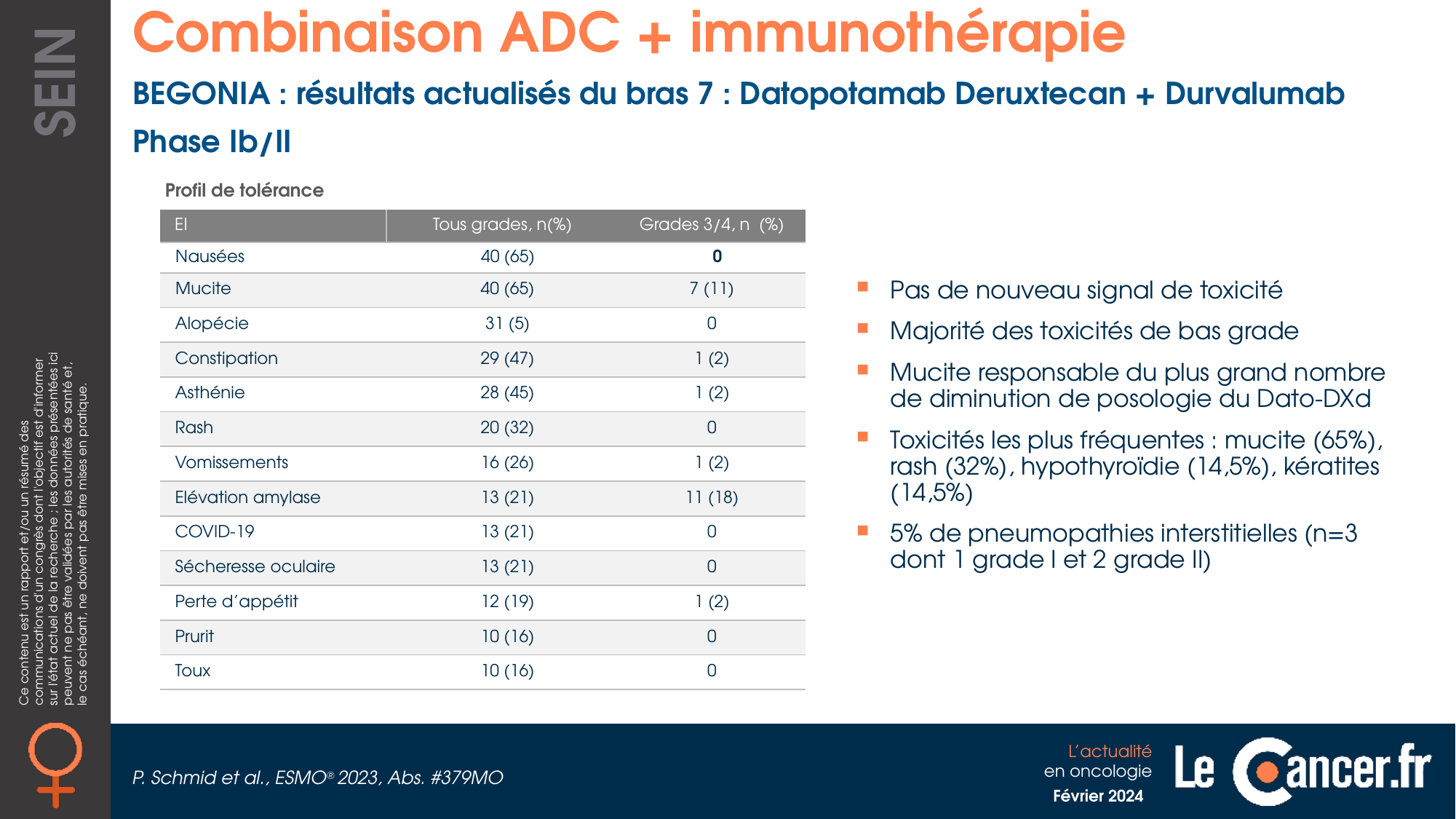

Combinaison ADC + immunothérapie
BEGONIA : résultats actualisés du bras 7 : Datopotamab Deruxtecan + Durvalumab
Phase Ib/II
Profil de tolérance
| EI | Tous grades, n(%) | Grades 3/4, n (%) |
| --- | --- | --- |
| Nausées | 40 (65) | 0 |
| Mucite | 40 (65) | 7 (11) |
| Alopécie | 31 (5) | 0 |
| Constipation | 29 (47) | 1 (2) |
| Asthénie | 28 (45) | 1 (2) |
| Rash | 20 (32) | 0 |
| Vomissements | 16 (26) | 1 (2) |
| Elévation amylase | 13 (21) | 11 (18) |
| COVID-19 | 13 (21) | 0 |
| Sécheresse oculaire | 13 (21) | 0 |
| Perte d’appétit | 12 (19) | 1 (2) |
| Prurit | 10 (16) | 0 |
| Toux | 10 (16) | 0 |
Pas de nouveau signal de toxicité
Majorité des toxicités de bas grade
Mucite responsable du plus grand nombre de diminution de posologie du Dato-DXd
Toxicités les plus fréquentes : mucite (65%), rash (32%), hypothyroïdie (14,5%), kératites (14,5%)
5% de pneumopathies interstitielles (n=3 dont 1 grade I et 2 grade II)
P. Schmid et al., ESMO® 2023, Abs. #379MO
Février 2024